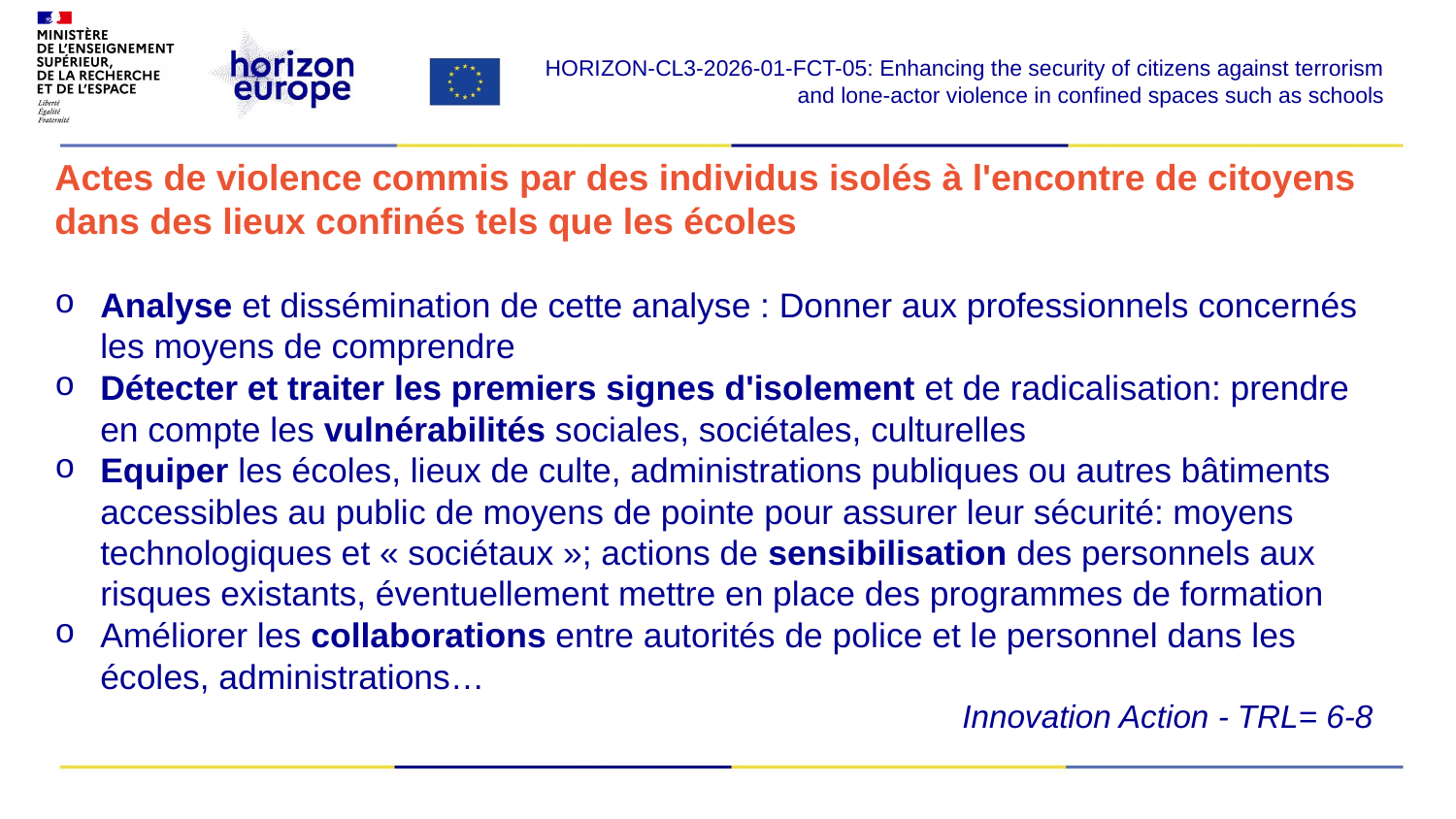

HORIZON-CL3-2026-01-FCT-05: Enhancing the security of citizens against terrorism and lone-actor violence in confined spaces such as schools
​
Actes de violence commis par des individus isolés à l'encontre de citoyens dans des lieux confinés tels que les écoles

Analyse et dissémination de cette analyse : Donner aux professionnels concernés les moyens de comprendre
Détecter et traiter les premiers signes d'isolement et de radicalisation: prendre en compte les vulnérabilités sociales, sociétales, culturelles
Equiper les écoles, lieux de culte, administrations publiques ou autres bâtiments accessibles au public de moyens de pointe pour assurer leur sécurité: moyens technologiques et « sociétaux »; actions de sensibilisation des personnels aux risques existants, éventuellement mettre en place des programmes de formation
Améliorer les collaborations entre autorités de police et le personnel dans les écoles, administrations…
Innovation Action - TRL= 6-8